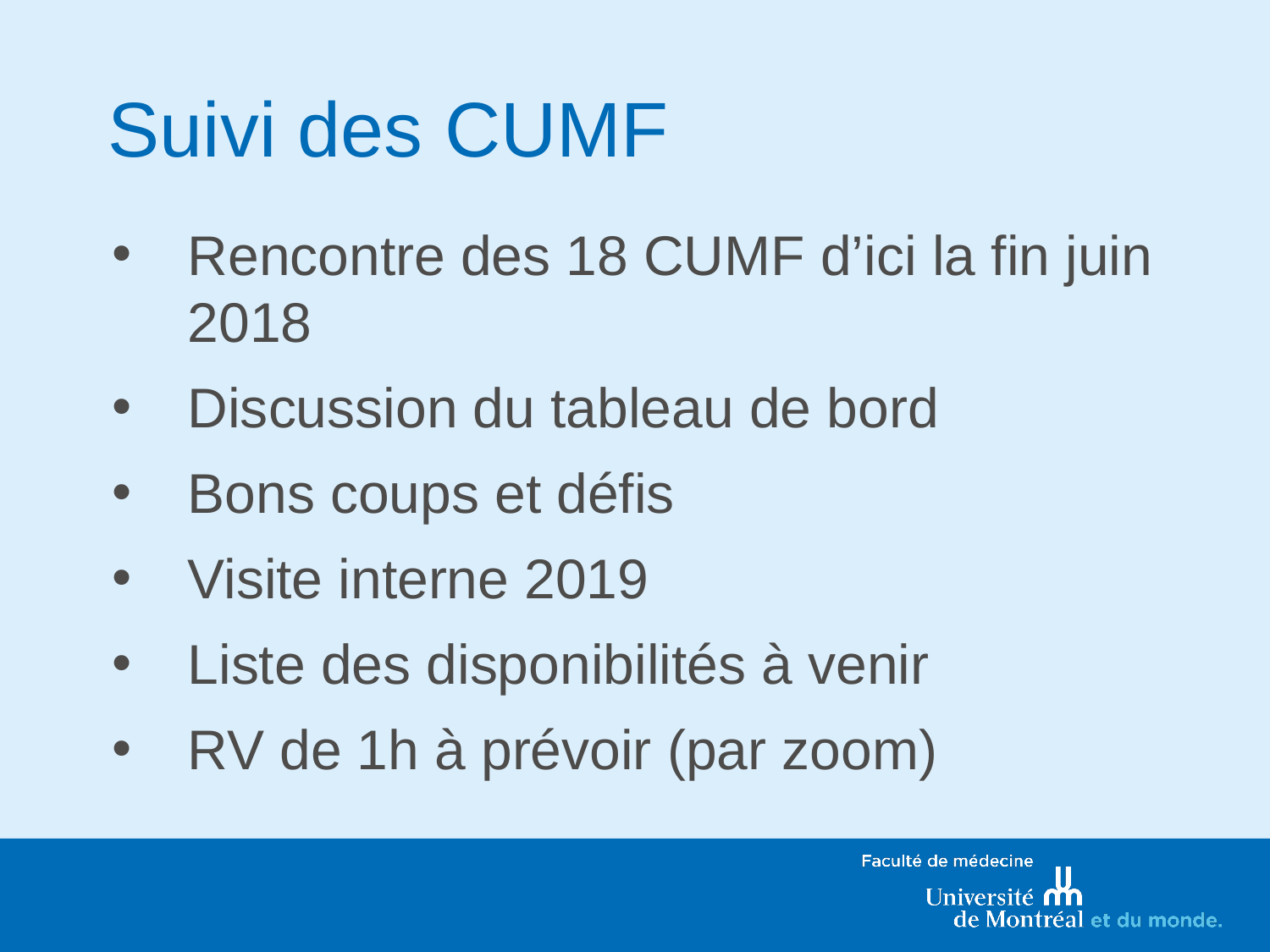

# Suivi des CUMF
Rencontre des 18 CUMF d’ici la fin juin 2018
Discussion du tableau de bord
Bons coups et défis
Visite interne 2019
Liste des disponibilités à venir
RV de 1h à prévoir (par zoom)